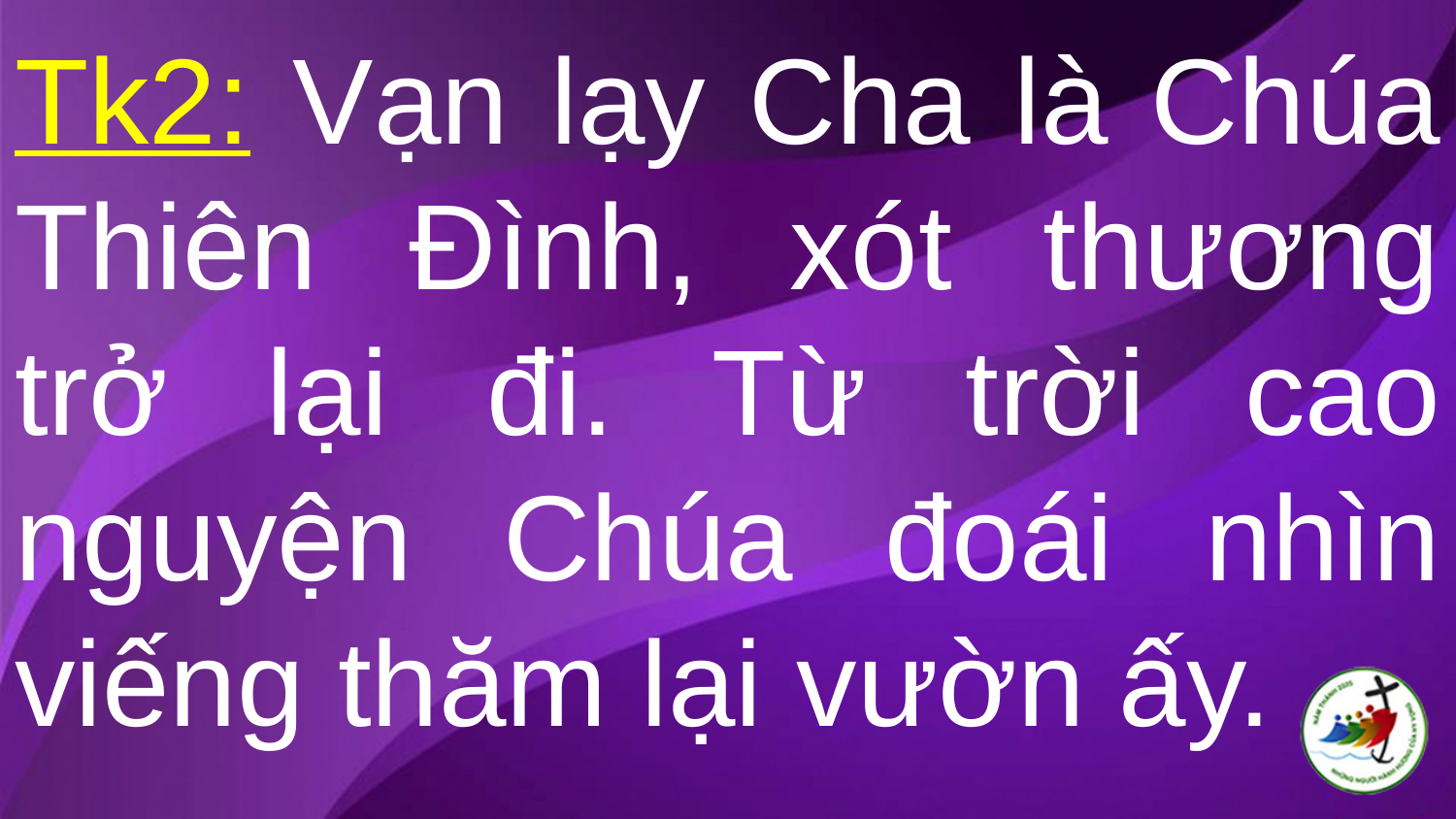

Tk2: Vạn lạy Cha là Chúa Thiên Đình, xót thương trở lại đi. Từ trời cao nguyện Chúa đoái nhìn viếng thăm lại vườn ấy.